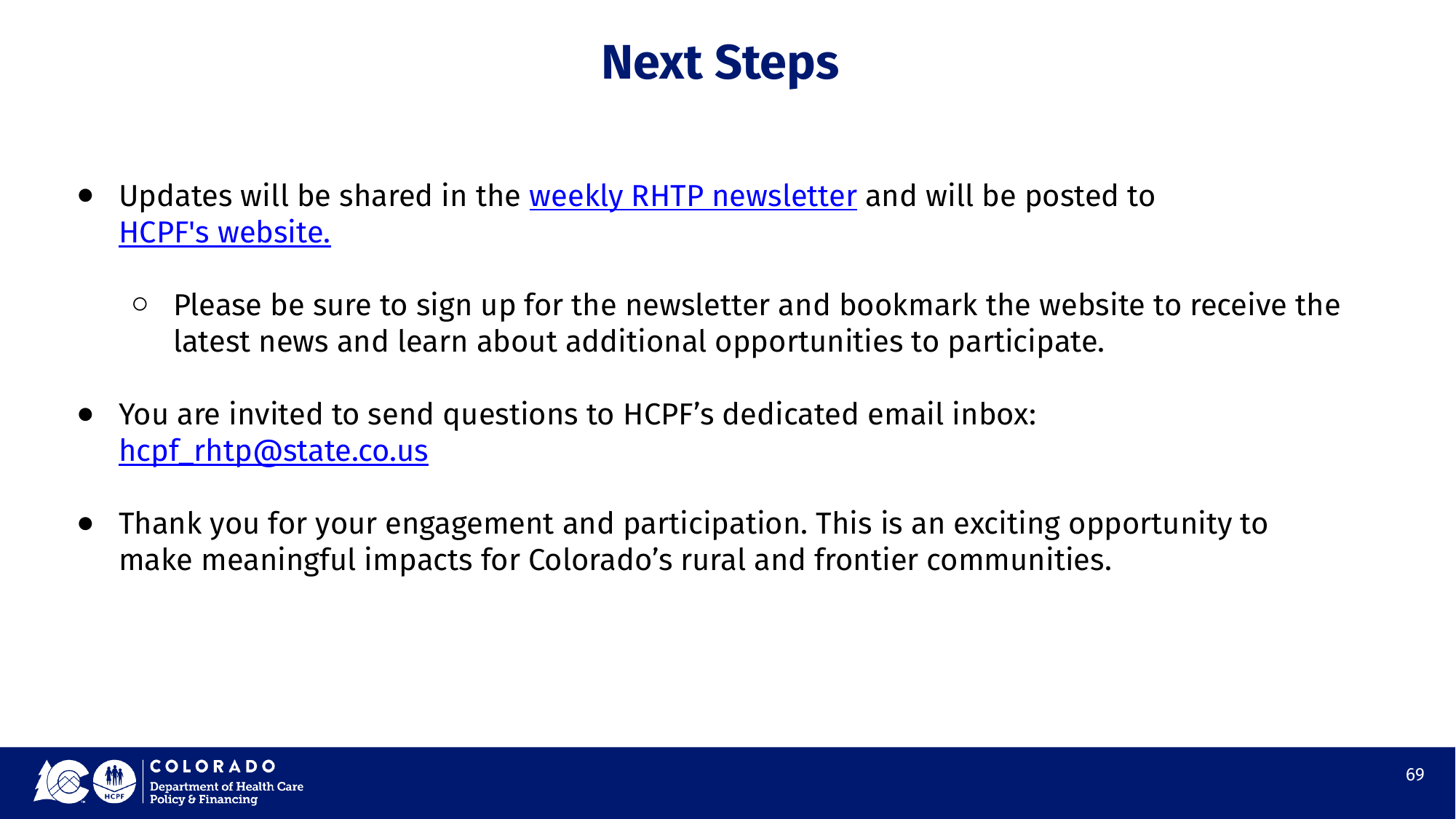

# Next Steps
Updates will be shared in the weekly RHTP newsletter and will be posted to HCPF's website.
Please be sure to sign up for the newsletter and bookmark the website to receive the latest news and learn about additional opportunities to participate.

You are invited to send questions to HCPF’s dedicated email inbox: hcpf_rhtp@state.co.us

Thank you for your engagement and participation. This is an exciting opportunity to make meaningful impacts for Colorado’s rural and frontier communities.

69